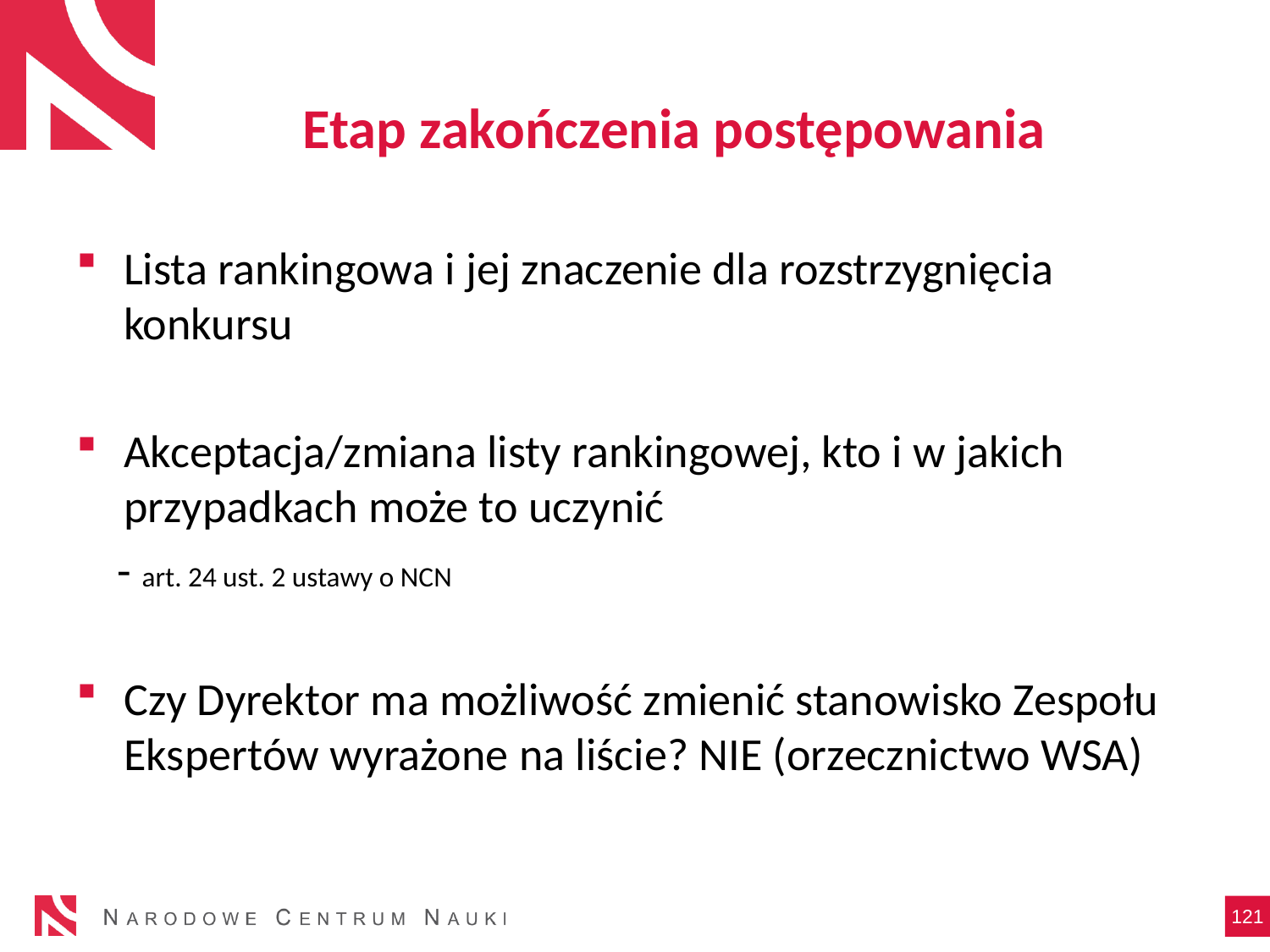

# Etap zakończenia postępowania
Lista rankingowa i jej znaczenie dla rozstrzygnięcia konkursu

Akceptacja/zmiana listy rankingowej, kto i w jakich przypadkach może to uczynić
    - art. 24 ust. 2 ustawy o NCN

Czy Dyrektor ma możliwość zmienić stanowisko Zespołu Ekspertów wyrażone na liście? NIE (orzecznictwo WSA)

121